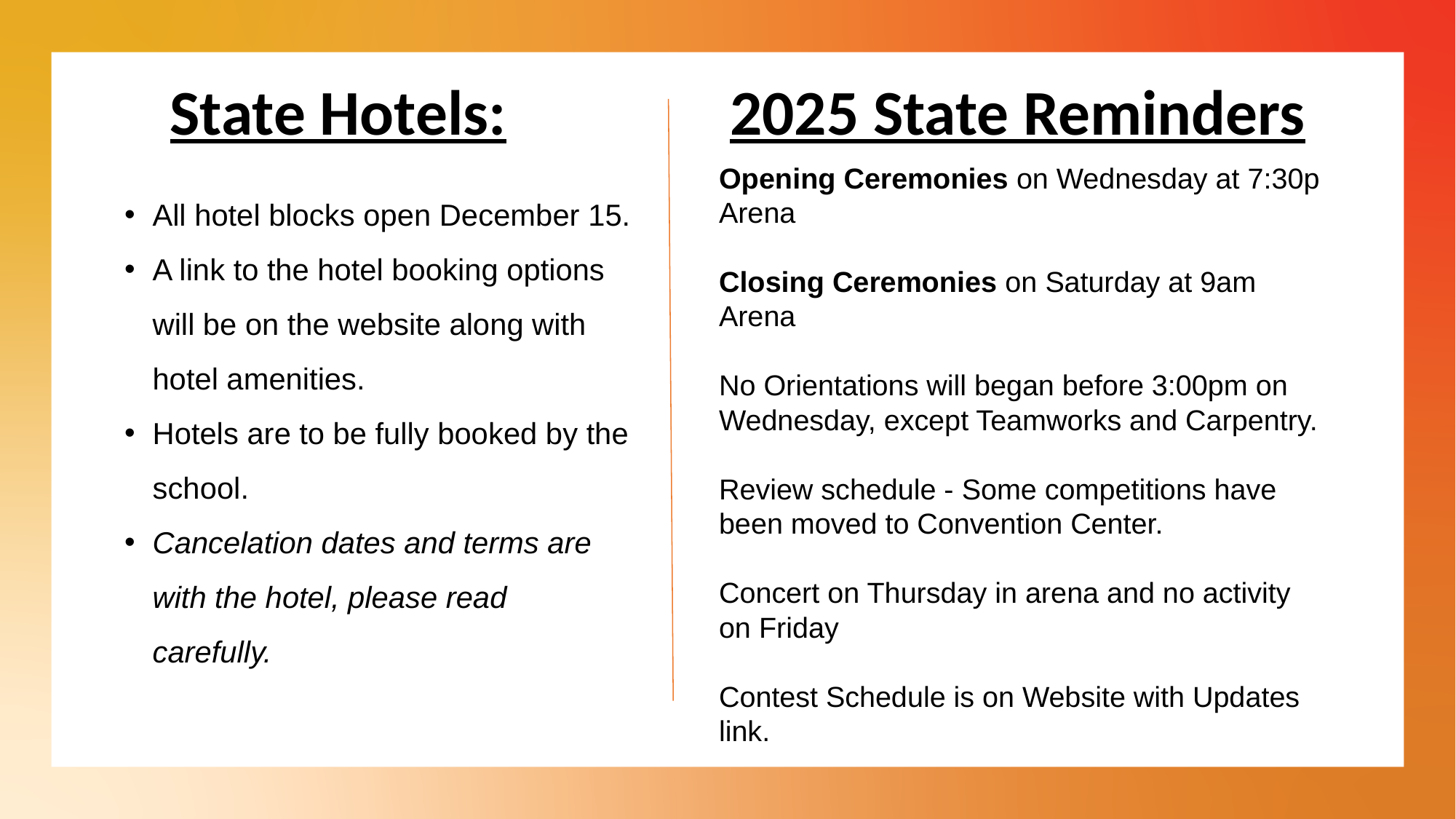

State Hotels:
2025 State Reminders

Opening Ceremonies on Wednesday at 7:30p Arena

Closing Ceremonies on Saturday at 9am Arena

No Orientations will began before 3:00pm on Wednesday, except Teamworks and Carpentry.

Review schedule - Some competitions have been moved to Convention Center.

Concert on Thursday in arena and no activity on Friday

Contest Schedule is on Website with Updates link.
All hotel blocks open December 15.
A link to the hotel booking options will be on the website along with hotel amenities.
Hotels are to be fully booked by the school.
Cancelation dates and terms are with the hotel, please read carefully.